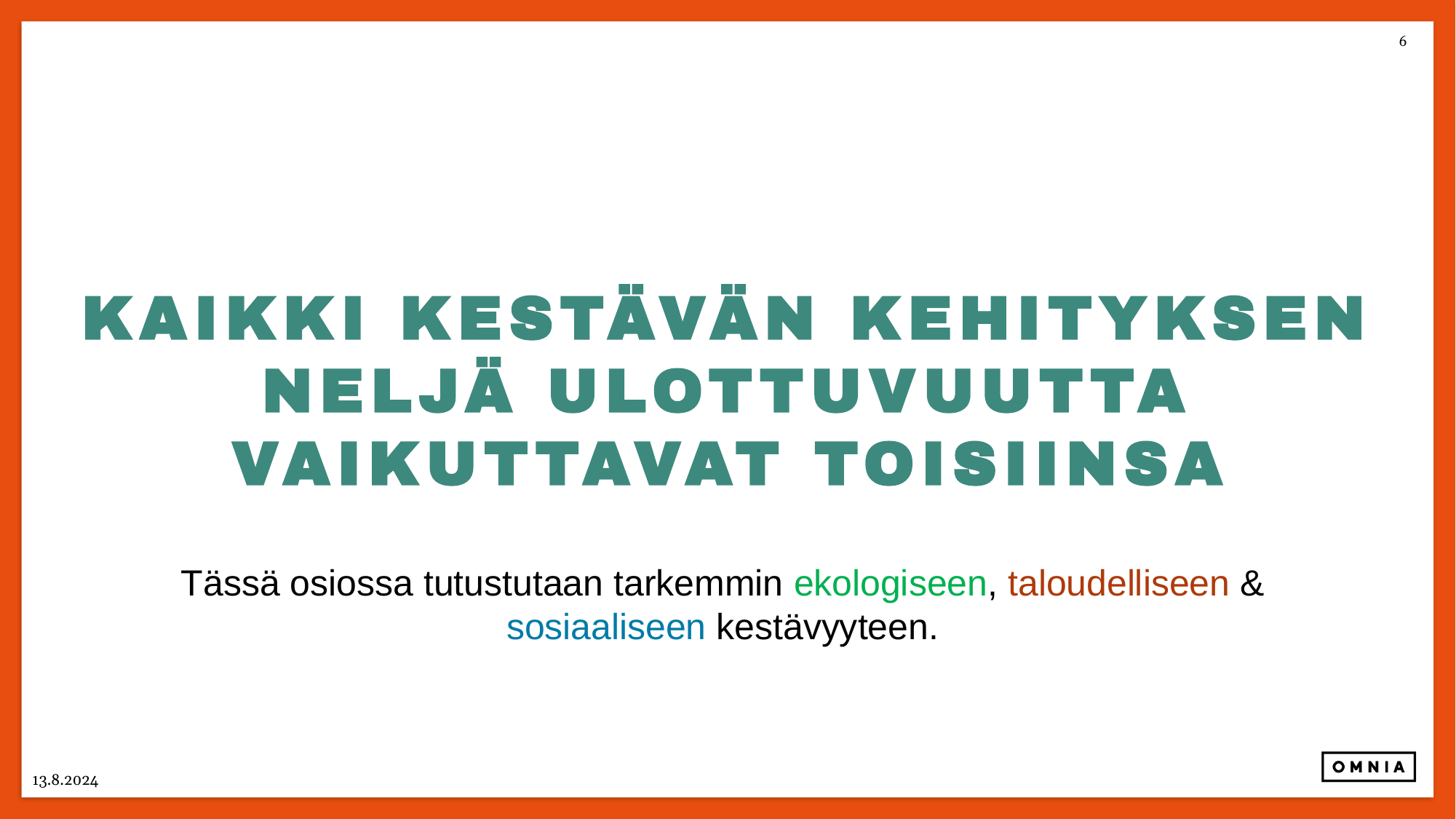

# Kaikki kestävän kehityksen neljä ulottuvuutta vaikuttavat toisiinsa
Tässä osiossa tutustutaan tarkemmin ekologiseen, taloudelliseen & sosiaaliseen kestävyyteen.
13.8.2024